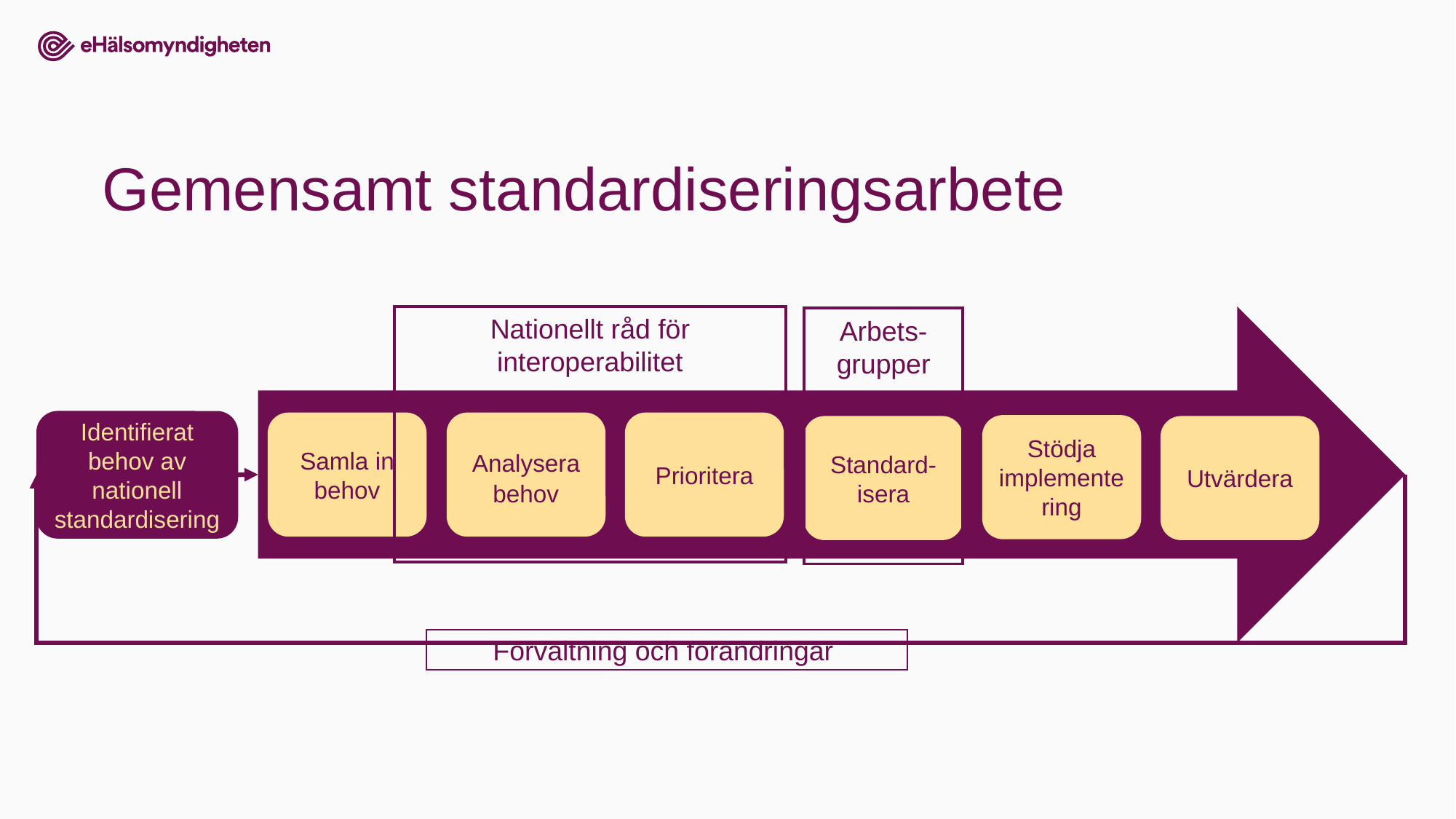

# Gemensamt standardiseringsarbete

Nationellt råd för interoperabilitet
Arbets-grupper
Identifierat behov av nationell standardisering
Samla in behov
Analysera behov
Prioritera
Stödja implementering
Standard-isera
Utvärdera
Förvaltning och förändringar